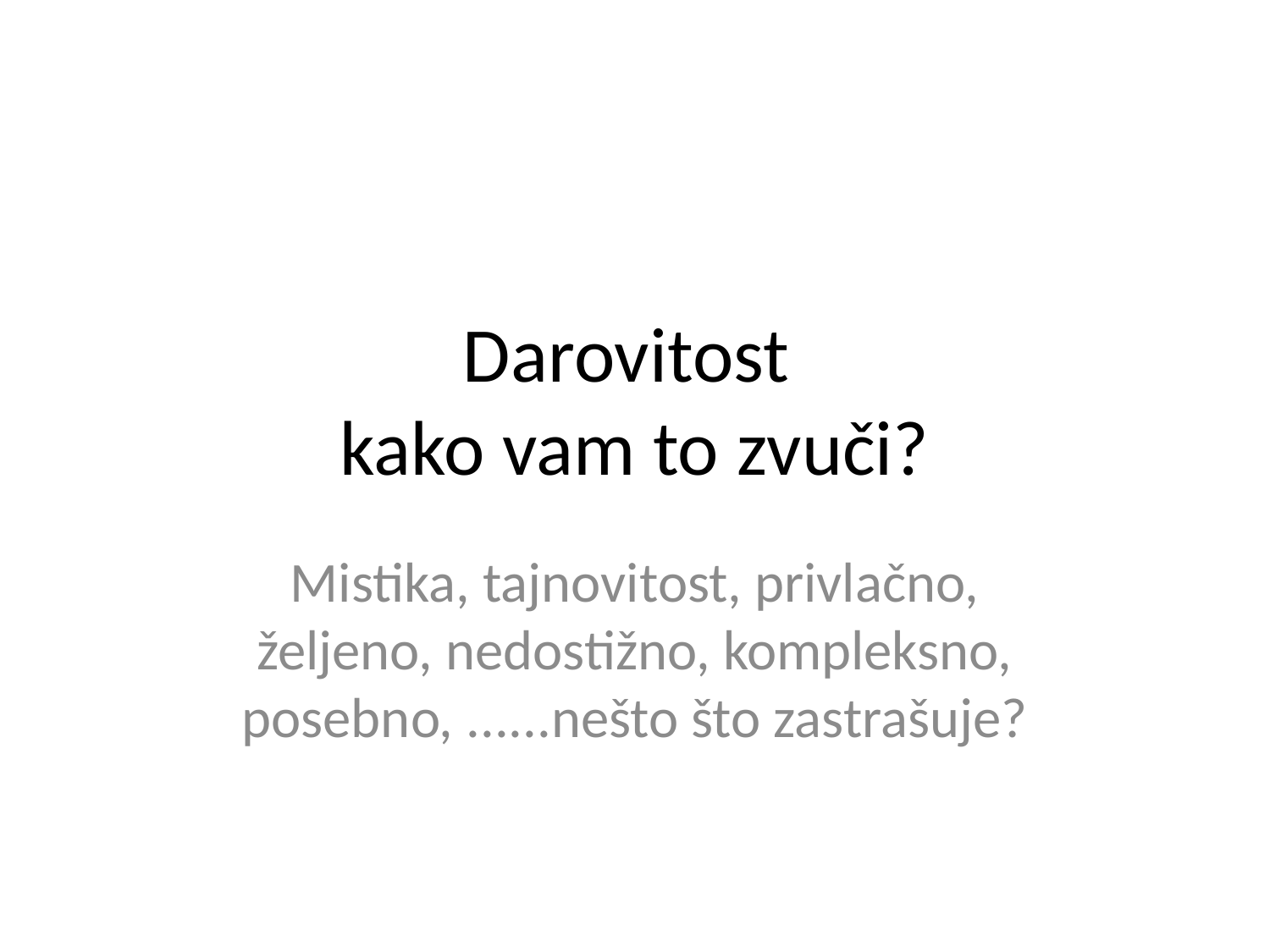

# Darovitost kako vam to zvuči?
Mistika, tajnovitost, privlačno, željeno, nedostižno, kompleksno, posebno, ......nešto što zastrašuje?